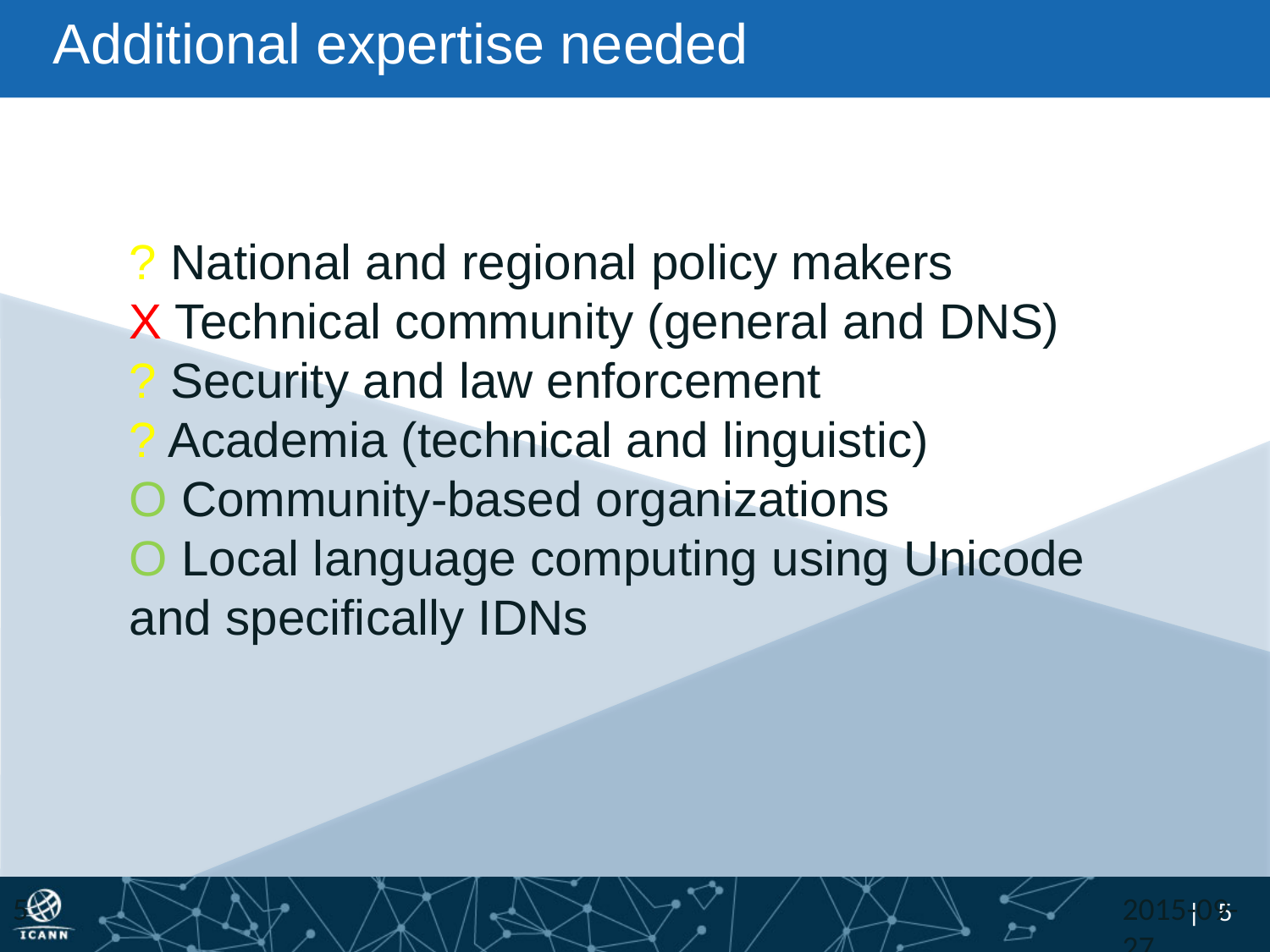

# Additional expertise needed
? National and regional policy makers
X Technical community (general and DNS)
? Security and law enforcement
? Academia (technical and linguistic)
O Community-based organizations
O Local language computing using Unicode and specifically IDNs

5
2015-09-27